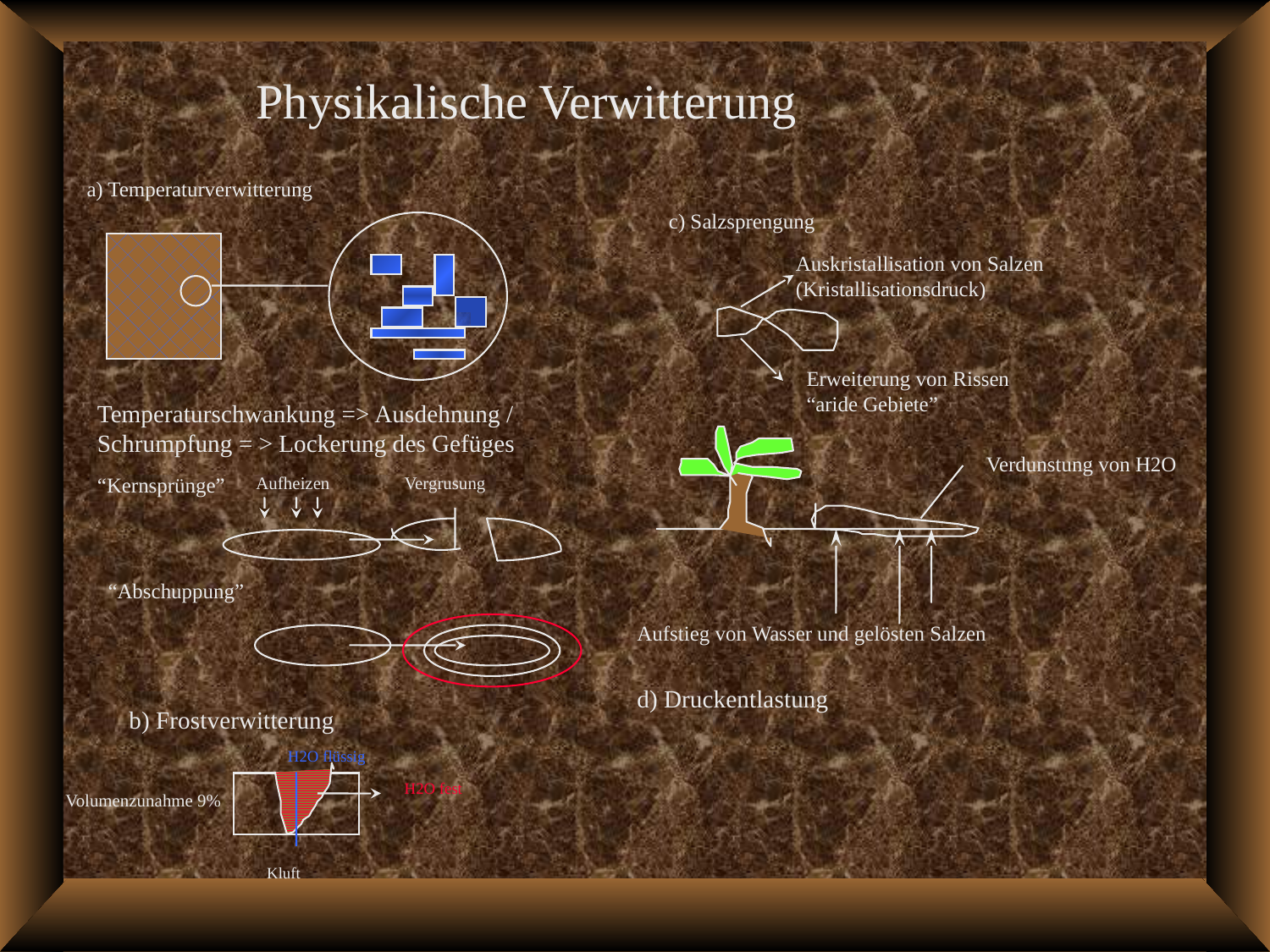

Physikalische Verwitterung
a) Temperaturverwitterung
c) Salzsprengung

Auskristallisation von Salzen (Kristallisationsdruck)

Erweiterung von Rissen “aride Gebiete”
Temperaturschwankung => Ausdehnung / Schrumpfung = > Lockerung des Gefüges

Verdunstung von H2O
“Kernsprünge”
Aufheizen
Vergrusung

“Abschuppung”
Aufstieg von Wasser und gelösten Salzen

d) Druckentlastung
b) Frostverwitterung
H2O flüssig

Volumenzunahme 9%

Kluft
H2O fest